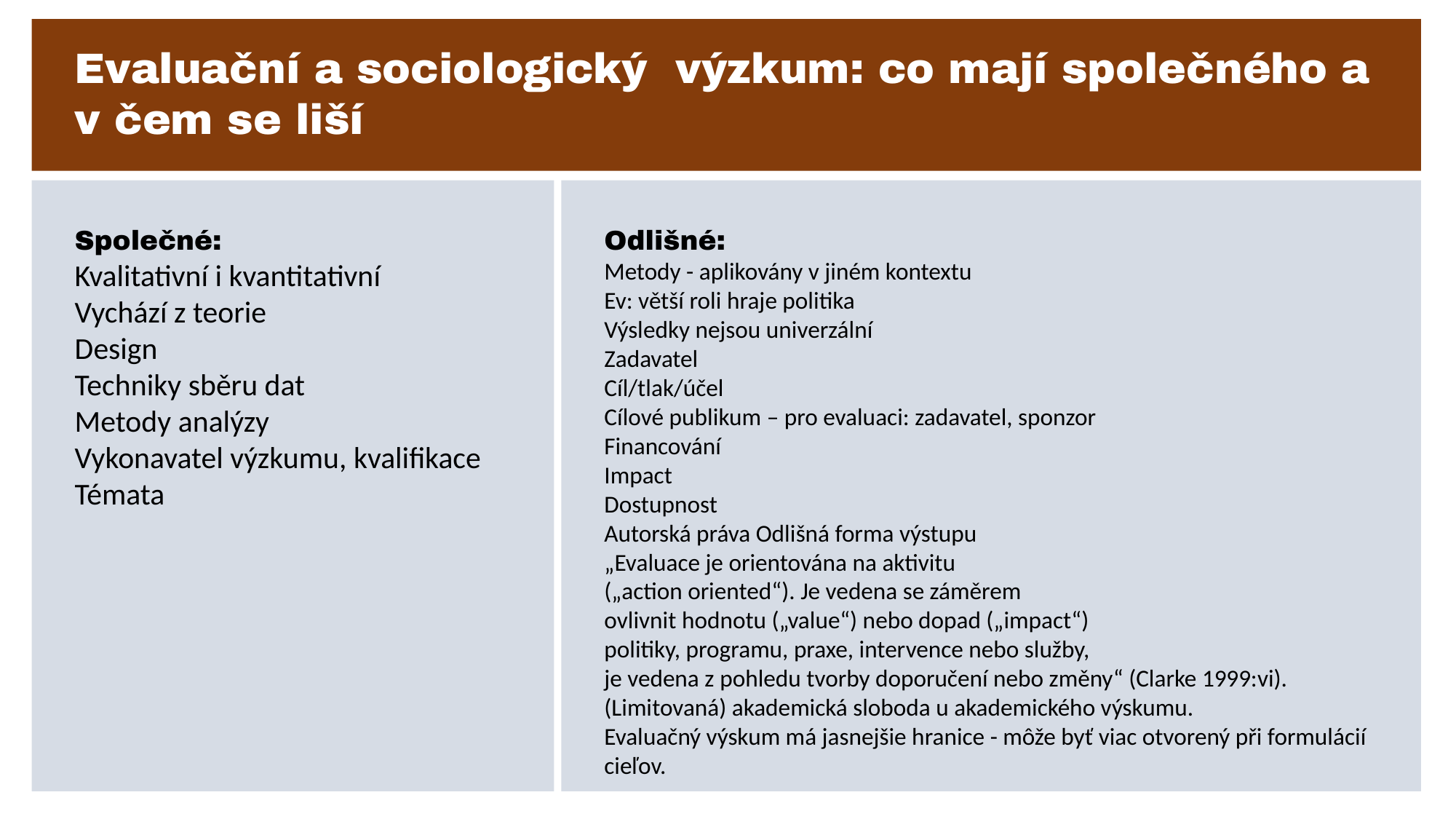

Evaluační a sociologický  výzkum: co mají společného a v čem se liší
Společné:
Kvalitativní i kvantitativní
Vychází z teorie
Design
Techniky sběru dat
Metody analýzy
Vykonavatel výzkumu, kvalifikace
Témata

Odlišné:
Metody - aplikovány v jiném kontextu
Ev: větší roli hraje politika
Výsledky nejsou univerzální
Zadavatel
Cíl/tlak/účel
Cílové publikum – pro evaluaci: zadavatel, sponzor
Financování
Impact
Dostupnost
Autorská práva Odlišná forma výstupu
„Evaluace je orientována na aktivitu
(„action oriented“). Je vedena se záměrem
ovlivnit hodnotu („value“) nebo dopad („impact“)
politiky, programu, praxe, intervence nebo služby,
je vedena z pohledu tvorby doporučení nebo změny“ (Clarke 1999:vi).
(Limitovaná) akademická sloboda u akademického výskumu.
Evaluačný výskum má jasnejšie hranice - môže byť viac otvorený při formulácií cieľov.